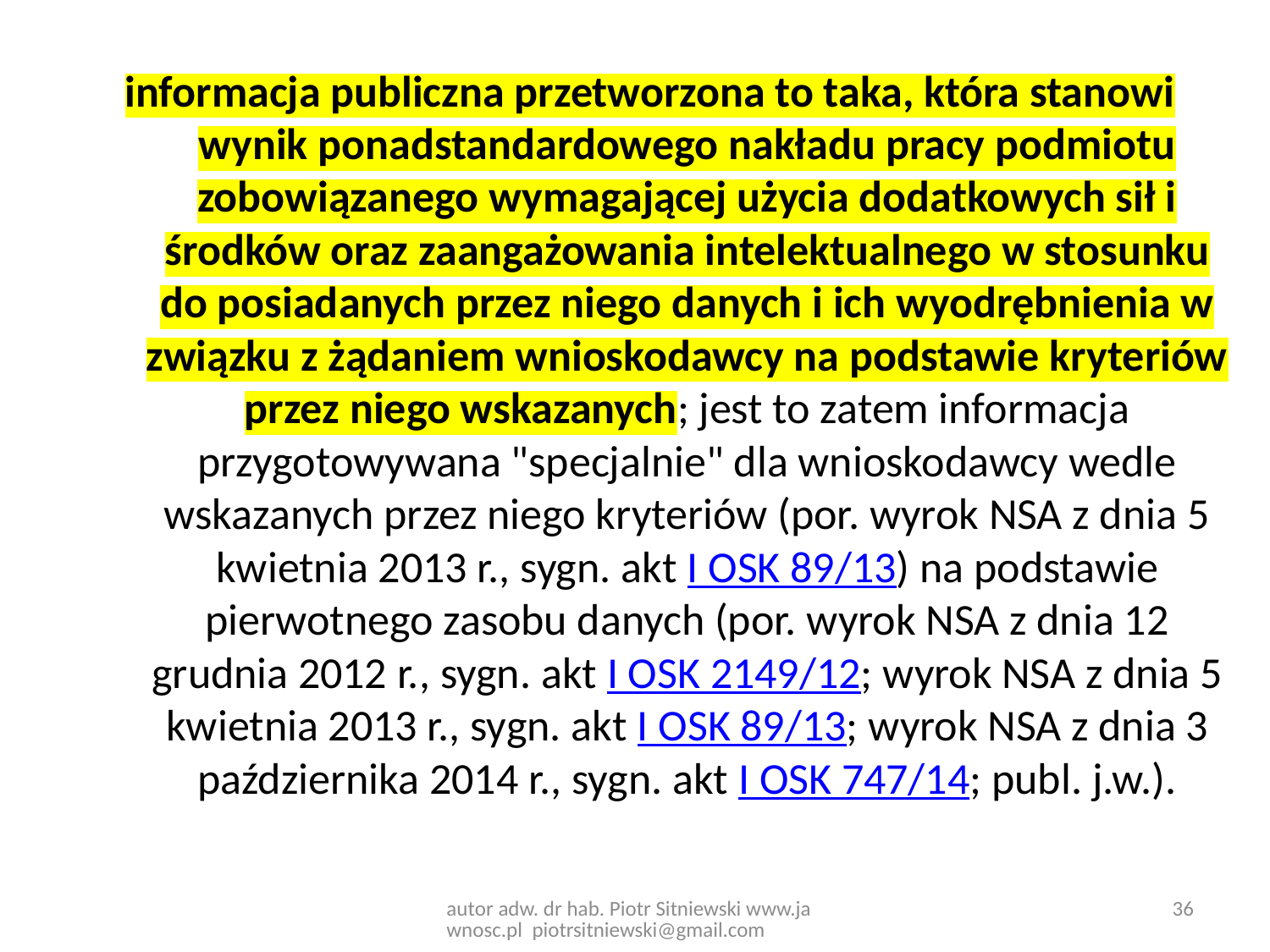

informacja publiczna przetworzona to taka, która stanowi wynik ponadstandardowego nakładu pracy podmiotu zobowiązanego wymagającej użycia dodatkowych sił i środków oraz zaangażowania intelektualnego w stosunku do posiadanych przez niego danych i ich wyodrębnienia w związku z żądaniem wnioskodawcy na podstawie kryteriów przez niego wskazanych; jest to zatem informacja przygotowywana "specjalnie" dla wnioskodawcy wedle wskazanych przez niego kryteriów (por. wyrok NSA z dnia 5 kwietnia 2013 r., sygn. akt I OSK 89/13) na podstawie pierwotnego zasobu danych (por. wyrok NSA z dnia 12 grudnia 2012 r., sygn. akt I OSK 2149/12; wyrok NSA z dnia 5 kwietnia 2013 r., sygn. akt I OSK 89/13; wyrok NSA z dnia 3 października 2014 r., sygn. akt I OSK 747/14; publ. j.w.).
36
autor adw. dr hab. Piotr Sitniewski www.jawnosc.pl  piotrsitniewski@gmail.com